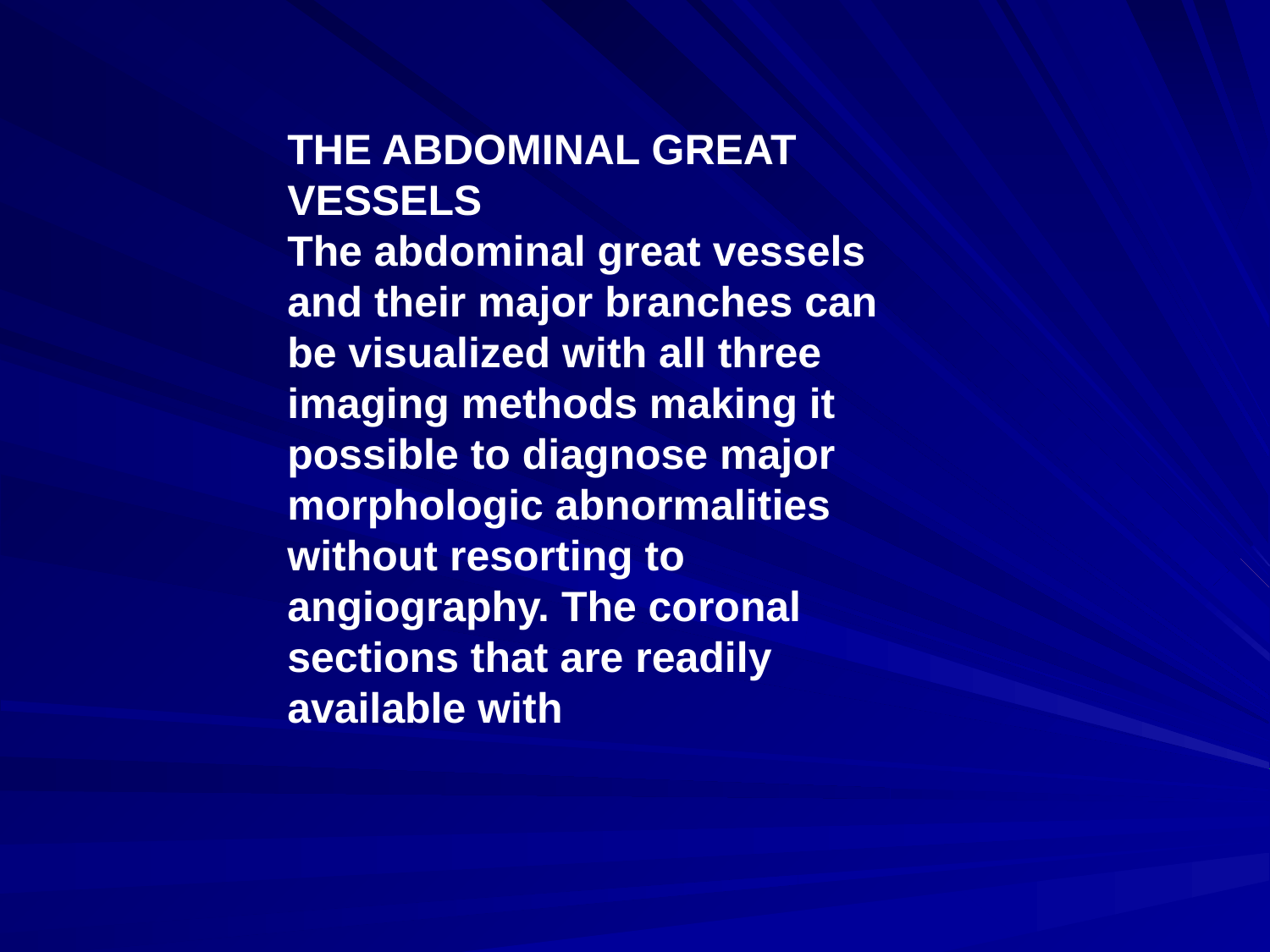

THE ABDOMINAL GREAT VESSELS
  The abdominal great vessels and their major branches can be visualized with all three imaging methods making it possible to diagnose major morphologic abnormalities without resorting to angiography. The coronal sections that are readily available with